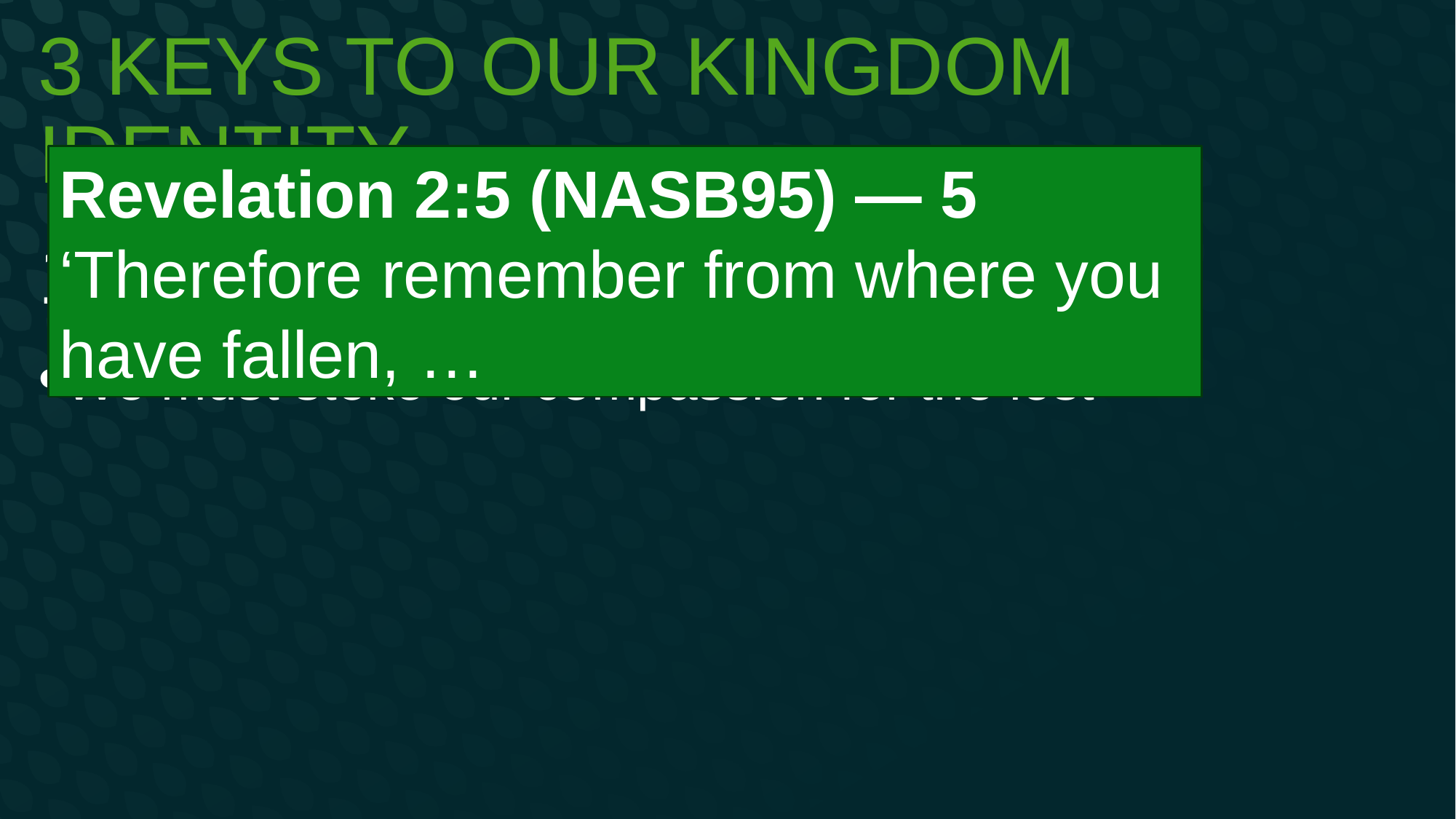

# 3 Keys to our Kingdom Identity
Revelation 2:5 (NASB95) — 5 ‘Therefore remember from where you have fallen, …
Tears for the locals
We must stoke our compassion for the lost